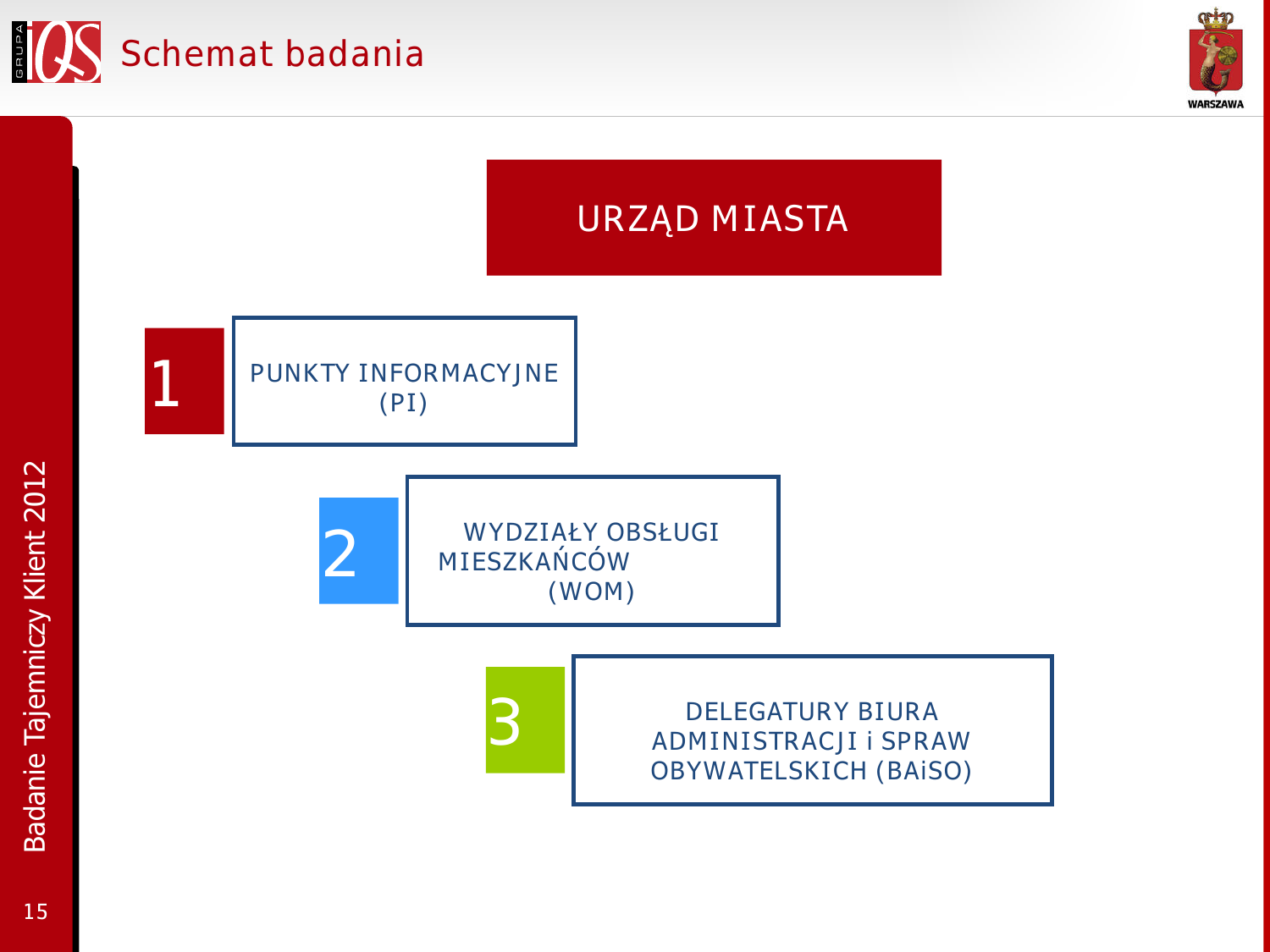

# Schemat badania
URZĄD MIASTA

PUNKTY INFORMACYJNE (PI)

1
Badanie Tajemniczy Klient 2012

WYDZIAŁY OBSŁUGI MIESZKAŃCÓW                 (WOM)

2

DELEGATURY BIURA ADMINISTRACJI i SPRAW OBYWATELSKICH (BAiSO)

3
15